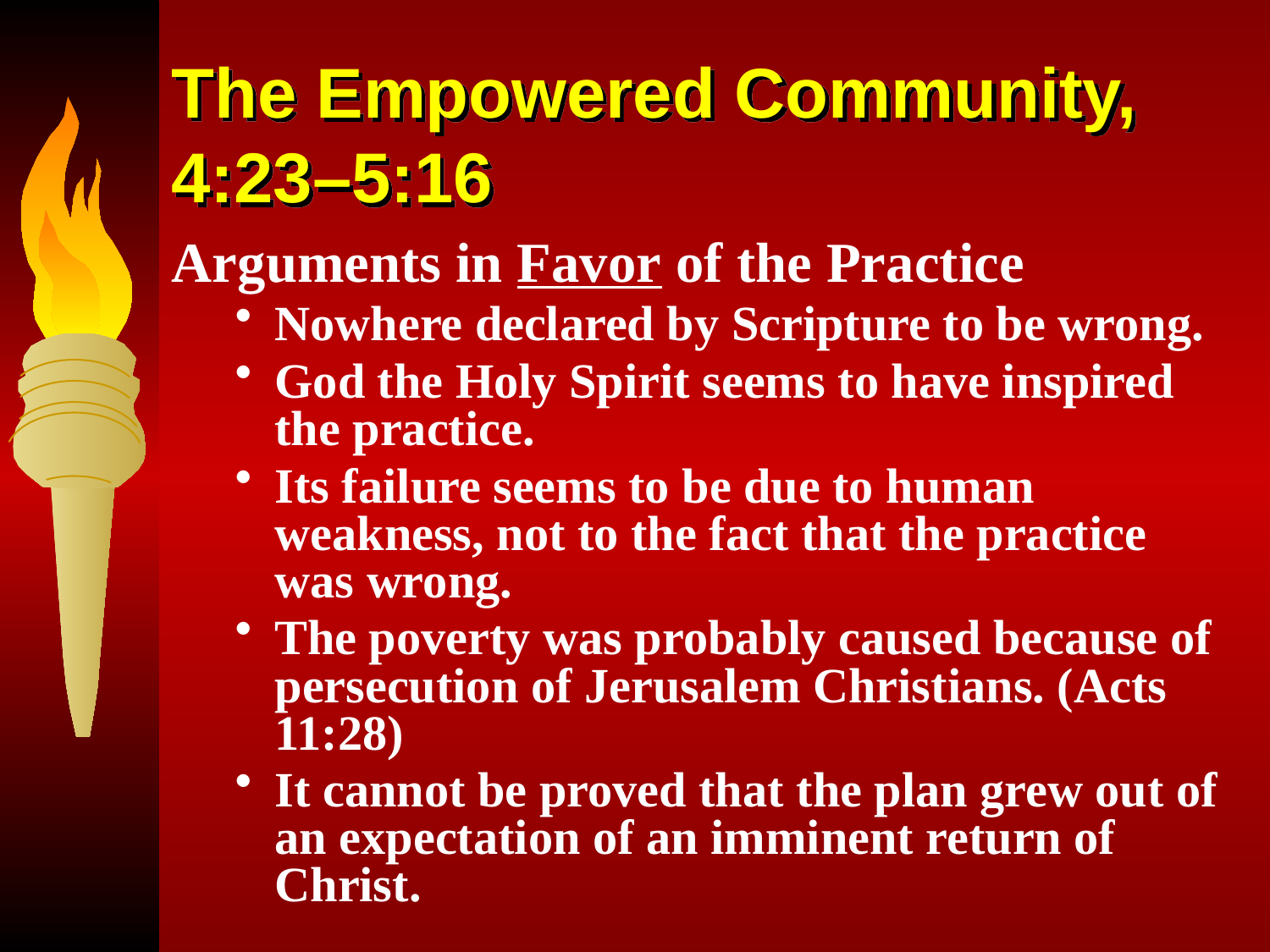

# The Empowered Community, 4:23–5:16
Arguments in Favor of the Practice
Nowhere declared by Scripture to be wrong.
God the Holy Spirit seems to have inspired the practice.
Its failure seems to be due to human weakness, not to the fact that the practice was wrong.
The poverty was probably caused because of persecution of Jerusalem Christians. (Acts 11:28)
It cannot be proved that the plan grew out of an expectation of an imminent return of Christ.